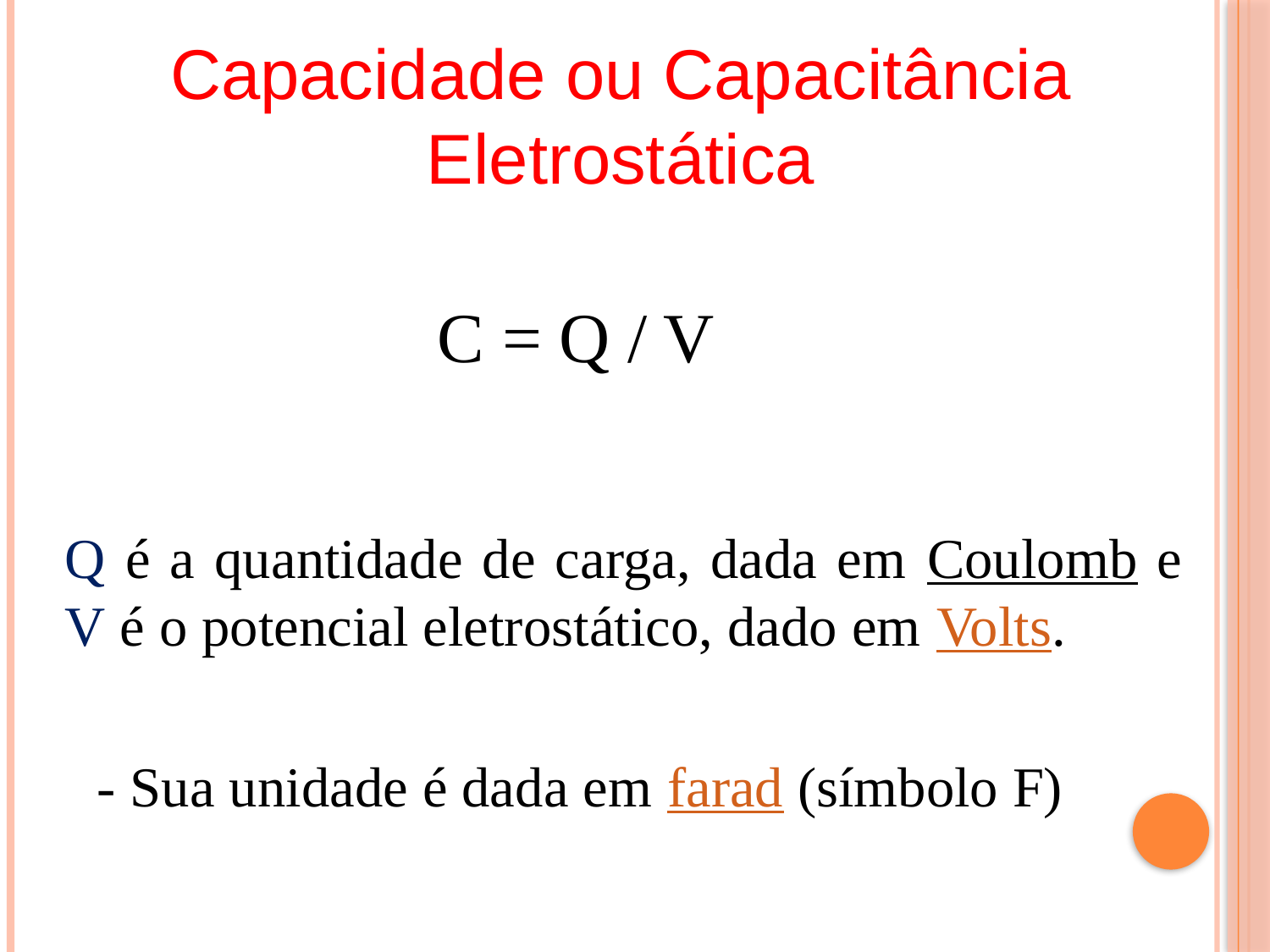

Capacidade ou Capacitância Eletrostática
C = Q / V
# Q é a quantidade de carga, dada em Coulomb e V é o potencial eletrostático, dado em Volts.
- Sua unidade é dada em farad (símbolo F)